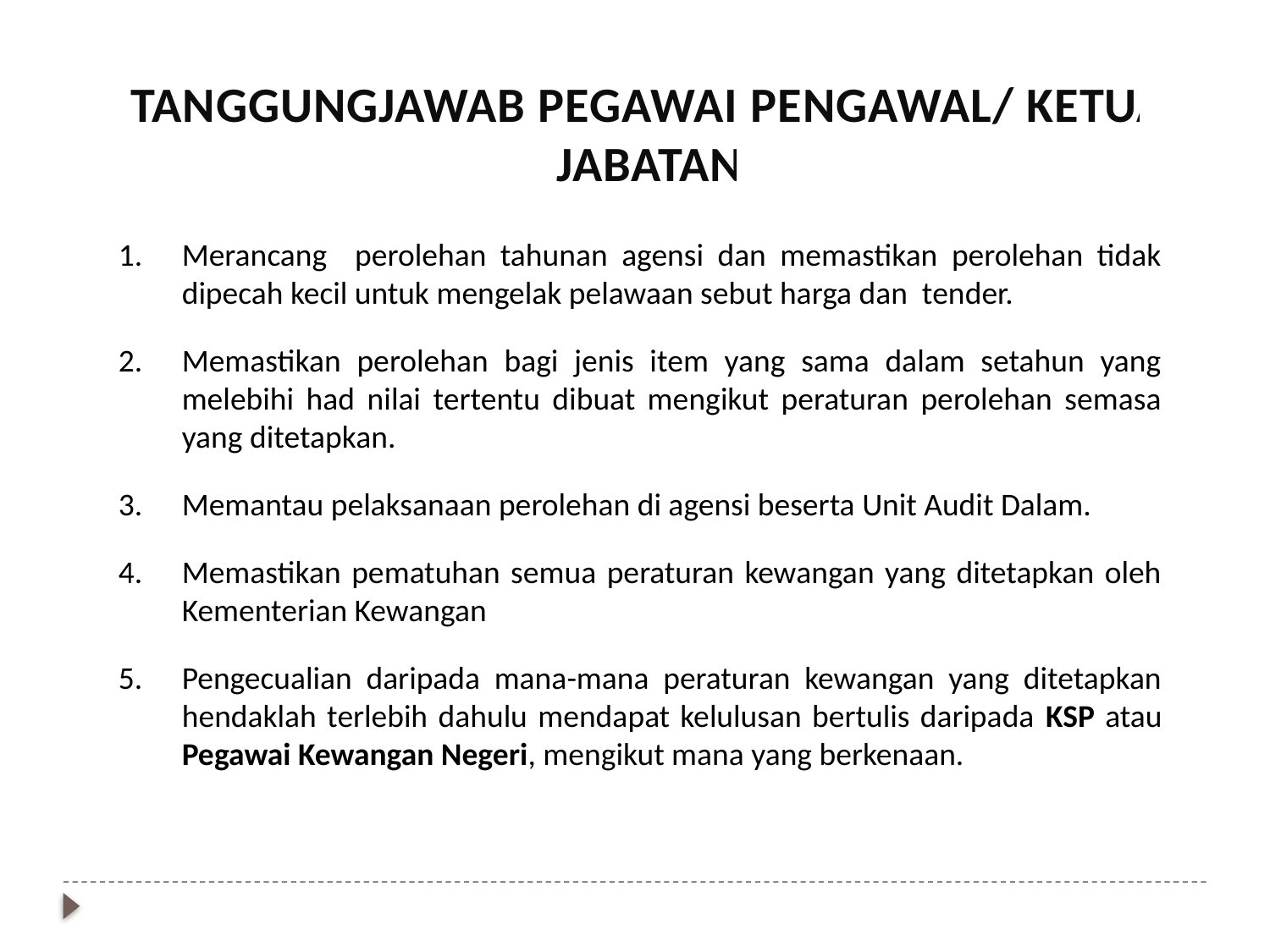

TANGGUNGJAWAB PEGAWAI PENGAWAL/ KETUA JABATAN
Merancang  perolehan tahunan agensi dan memastikan perolehan tidak dipecah kecil untuk mengelak pelawaan sebut harga dan  tender.

Memastikan perolehan bagi jenis item yang sama dalam setahun yang melebihi had nilai tertentu dibuat mengikut peraturan perolehan semasa yang ditetapkan.

Memantau pelaksanaan perolehan di agensi beserta Unit Audit Dalam.

Memastikan pematuhan semua peraturan kewangan yang ditetapkan oleh Kementerian Kewangan

Pengecualian daripada mana-mana peraturan kewangan yang ditetapkan hendaklah terlebih dahulu mendapat kelulusan bertulis daripada KSP atau Pegawai Kewangan Negeri, mengikut mana yang berkenaan.